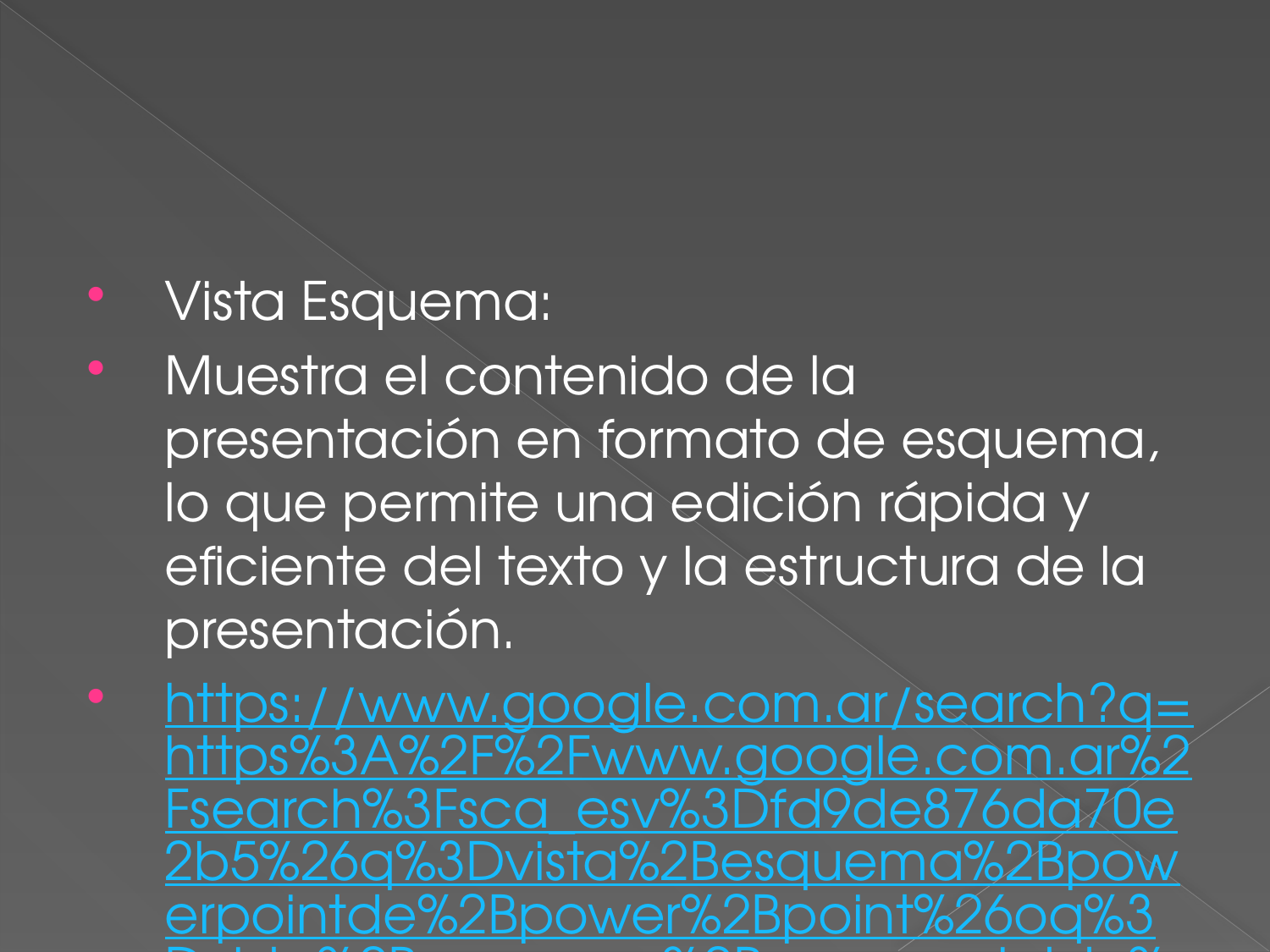

Vista Esquema:
Muestra el contenido de la presentación en formato de esquema, lo que permite una edición rápida y eficiente del texto y la estructura de la presentación.
https://www.google.com.ar/search?q=https%3A%2F%2Fwww.google.com.ar%2Fsearch%3Fsca_esv%3Dfd9de876da70e2b5%26q%3Dvista%2Besquema%2Bpowerpointde%2Bpower%2Bpoint%26oq%3Dvista%2Besquema%2Bpowerpointde%2Bpower%2Bpoint%26aqs%3Dheirloom-srp..&oq=https%3A%2F%2Fwww.google.com.ar%2Fsearch%3Fsca_esv%3Dfd9de876da70e2b5%26q%3Dvista%2Besquema%2Bpowerpointde%2Bpower%2Bpoint%26oq%3Dvista%2Besquema%2Bpowerpointde%2Bpower%2Bpoint%26aqs%3Dheirloom-srp..&aqs=chrome..69i58j69i57.2109j0j9&sourceid=chrome&ie=UTF-8